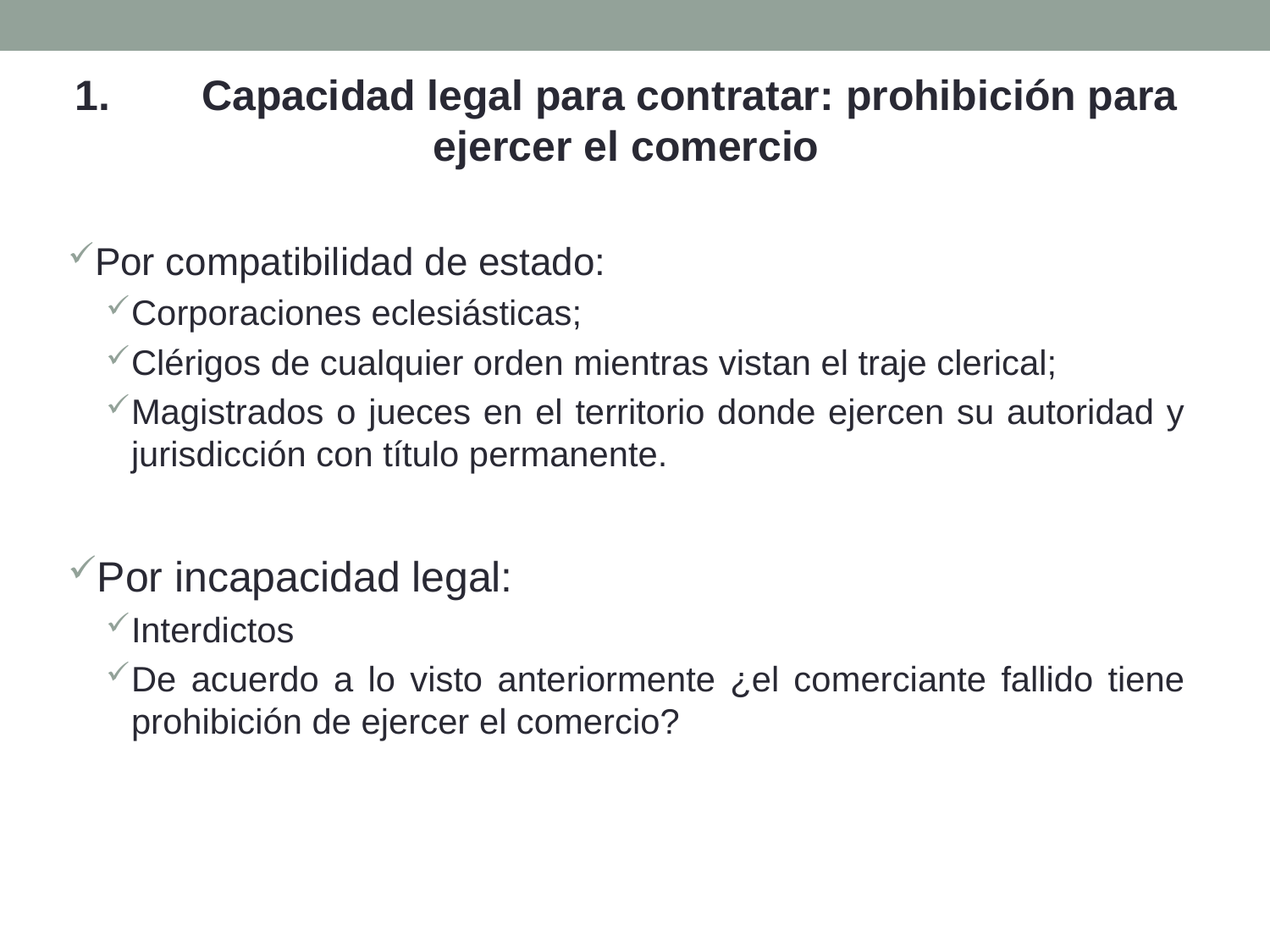

1.	Capacidad legal para contratar: prohibición para ejercer el comercio

Por compatibilidad de estado:
Corporaciones eclesiásticas;
Clérigos de cualquier orden mientras vistan el traje clerical;
Magistrados o jueces en el territorio donde ejercen su autoridad y jurisdicción con título permanente.

Por incapacidad legal:
Interdictos
De acuerdo a lo visto anteriormente ¿el comerciante fallido tiene prohibición de ejercer el comercio?